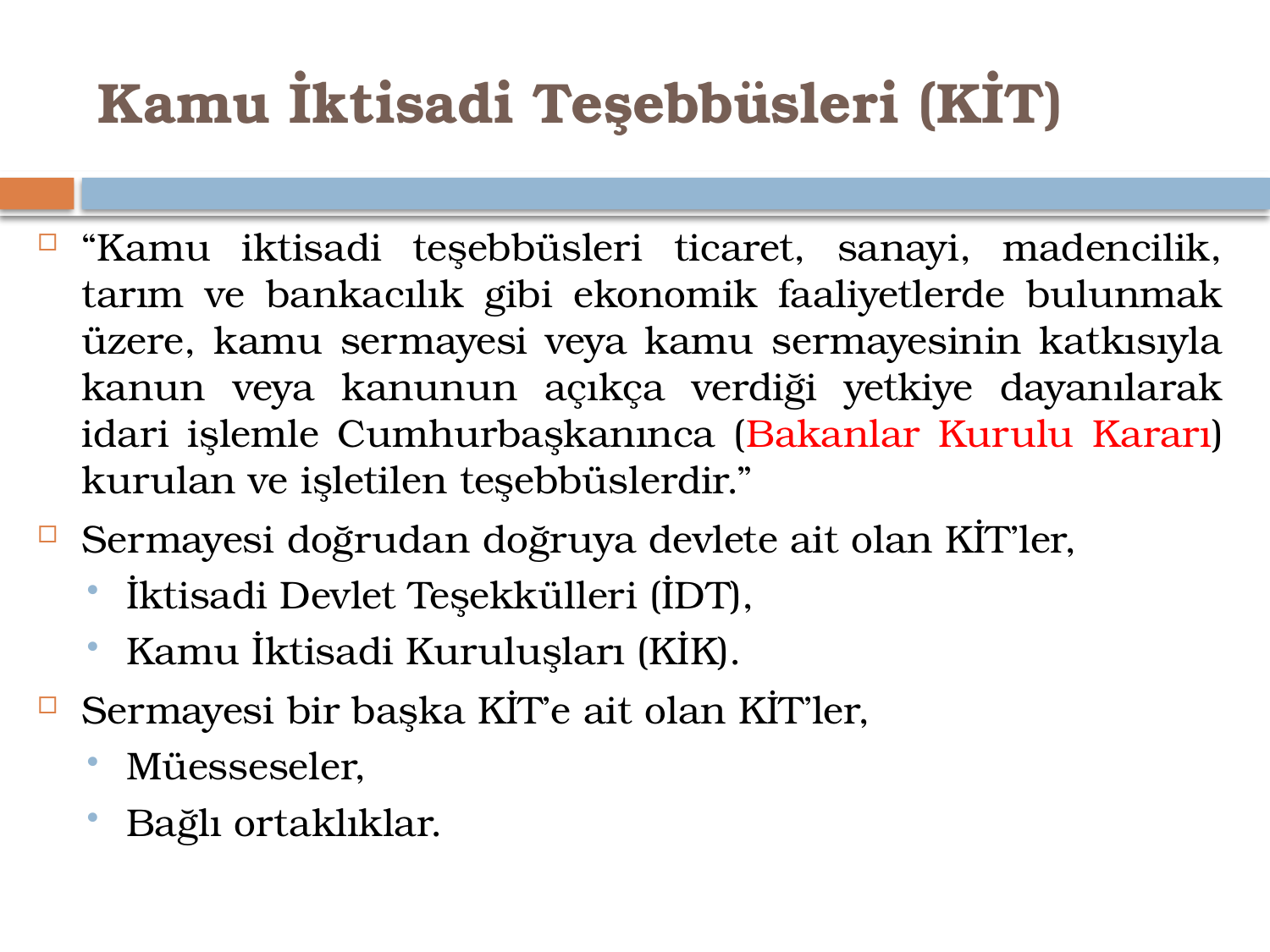

# Kamu İktisadi Teşebbüsleri (KİT)
“Kamu iktisadi teşebbüsleri ticaret, sanayi, madencilik, tarım ve bankacılık gibi ekonomik faaliyetlerde bulunmak üzere, kamu sermayesi veya kamu sermayesinin katkısıyla kanun veya kanunun açıkça verdiği yetkiye dayanılarak idari işlemle Cumhurbaşkanınca (Bakanlar Kurulu Kararı) kurulan ve işletilen teşebbüslerdir.”
Sermayesi doğrudan doğruya devlete ait olan KİT’ler,
İktisadi Devlet Teşekkülleri (İDT),
Kamu İktisadi Kuruluşları (KİK).
Sermayesi bir başka KİT’e ait olan KİT’ler,
Müesseseler,
Bağlı ortaklıklar.